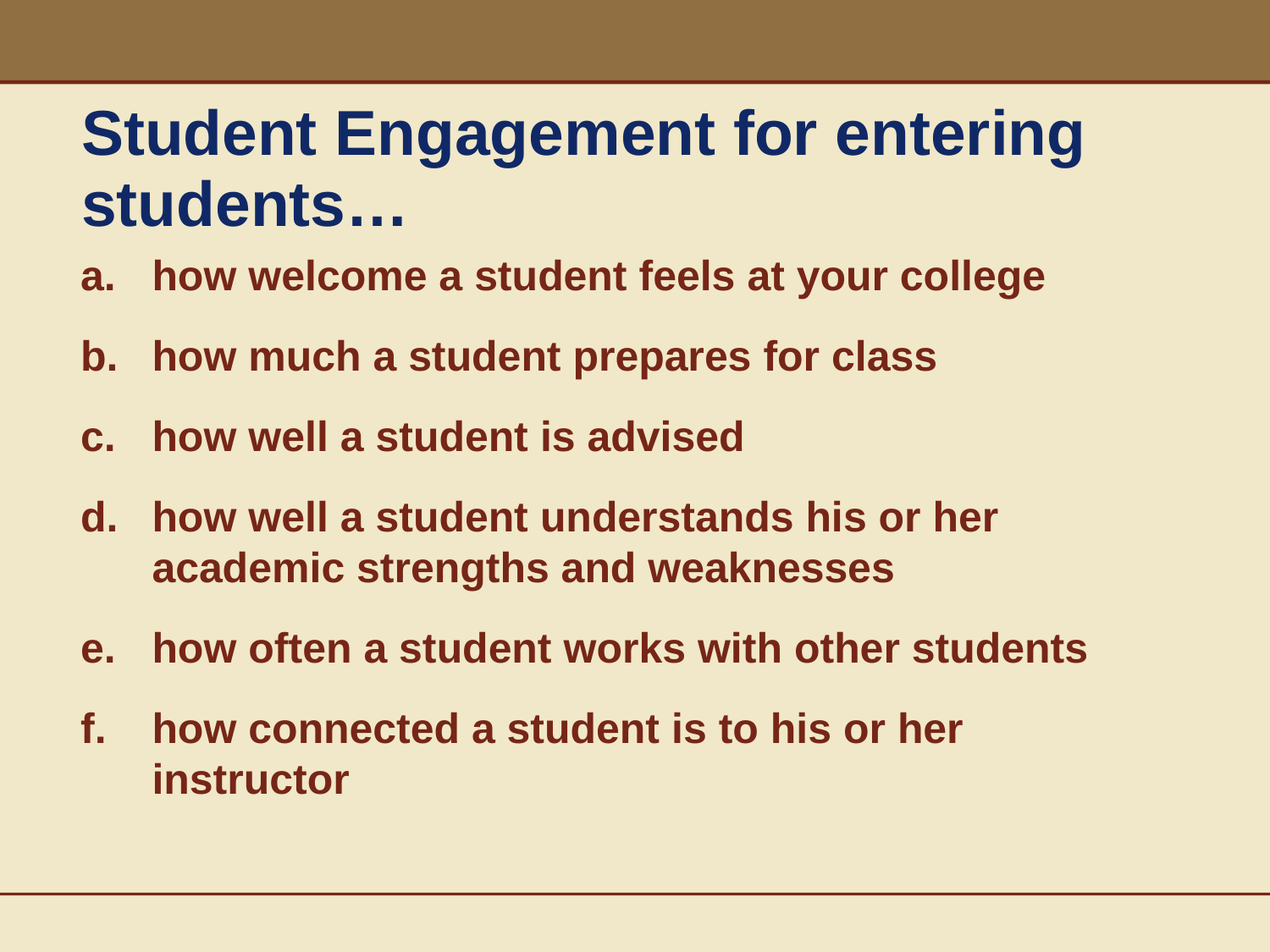

# Student Engagement for entering students…
how welcome a student feels at your college
how much a student prepares for class
how well a student is advised
how well a student understands his or her academic strengths and weaknesses
how often a student works with other students
how connected a student is to his or her instructor